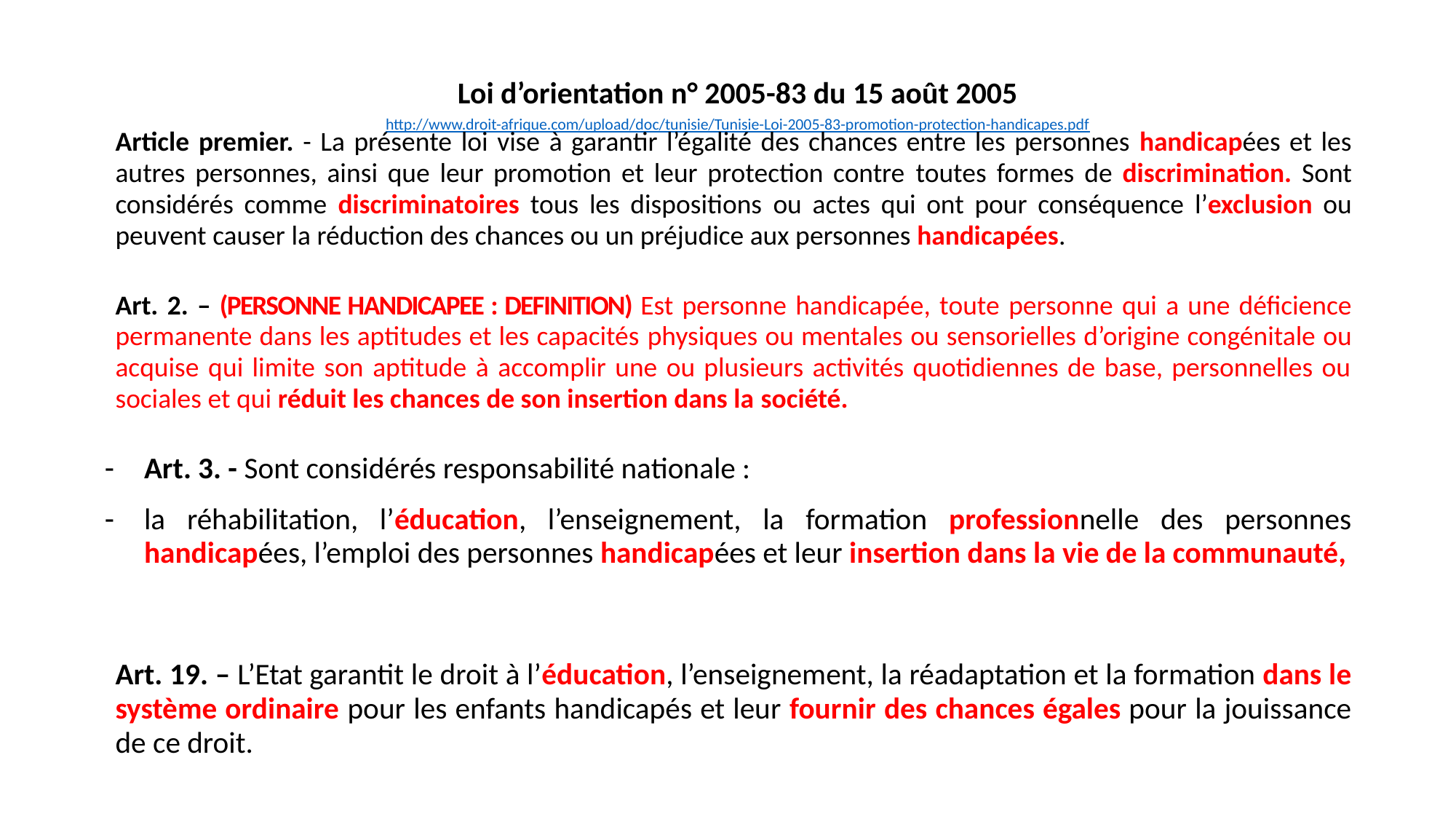

# Loi d’orientation n° 2005-83 du 15 août 2005 http://www.droit-afrique.com/upload/doc/tunisie/Tunisie-Loi-2005-83-promotion-protection-handicapes.pdf
Article premier. - La présente loi vise à garantir l’égalité des chances entre les personnes handicapées et les autres personnes, ainsi que leur promotion et leur protection contre toutes formes de discrimination. Sont considérés comme discriminatoires tous les dispositions ou actes qui ont pour conséquence l’exclusion ou peuvent causer la réduction des chances ou un préjudice aux personnes handicapées.

Art. 2. – (PERSONNE HANDICAPEE : DEFINITION) Est personne handicapée, toute personne qui a une déficience permanente dans les aptitudes et les capacités physiques ou mentales ou sensorielles d’origine congénitale ou acquise qui limite son aptitude à accomplir une ou plusieurs activités quotidiennes de base, personnelles ou sociales et qui réduit les chances de son insertion dans la société.

Art. 3. - Sont considérés responsabilité nationale :
la réhabilitation, l’éducation, l’enseignement, la formation professionnelle des personnes handicapées, l’emploi des personnes handicapées et leur insertion dans la vie de la communauté,

Art. 19. – L’Etat garantit le droit à l’éducation, l’enseignement, la réadaptation et la formation dans le système ordinaire pour les enfants handicapés et leur fournir des chances égales pour la jouissance de ce droit.